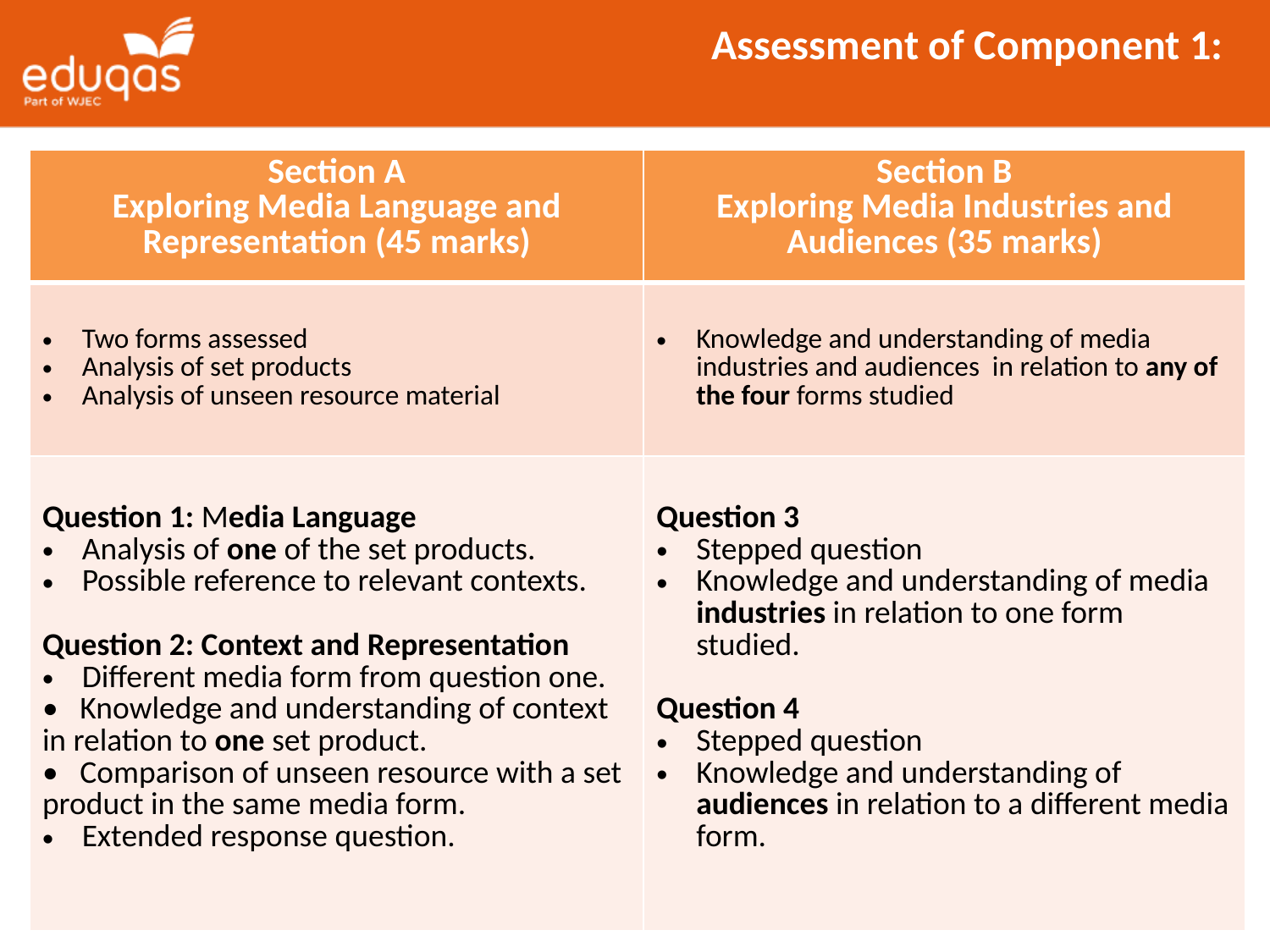

Assessment of Component 1:

| Section A Exploring Media Language and Representation (45 marks) | Section B Exploring Media Industries and Audiences (35 marks) |
| --- | --- |
| Two forms assessed Analysis of set products Analysis of unseen resource material | Knowledge and understanding of media industries and audiences in relation to any of the four forms studied |
| Question 1: Media Language Analysis of one of the set products. Possible reference to relevant contexts. Question 2: Context and Representation Different media form from question one. • Knowledge and understanding of context in relation to one set product. • Comparison of unseen resource with a set product in the same media form. Extended response question. | Question 3 Stepped question Knowledge and understanding of media industries in relation to one form studied. Question 4 Stepped question Knowledge and understanding of audiences in relation to a different media form. |